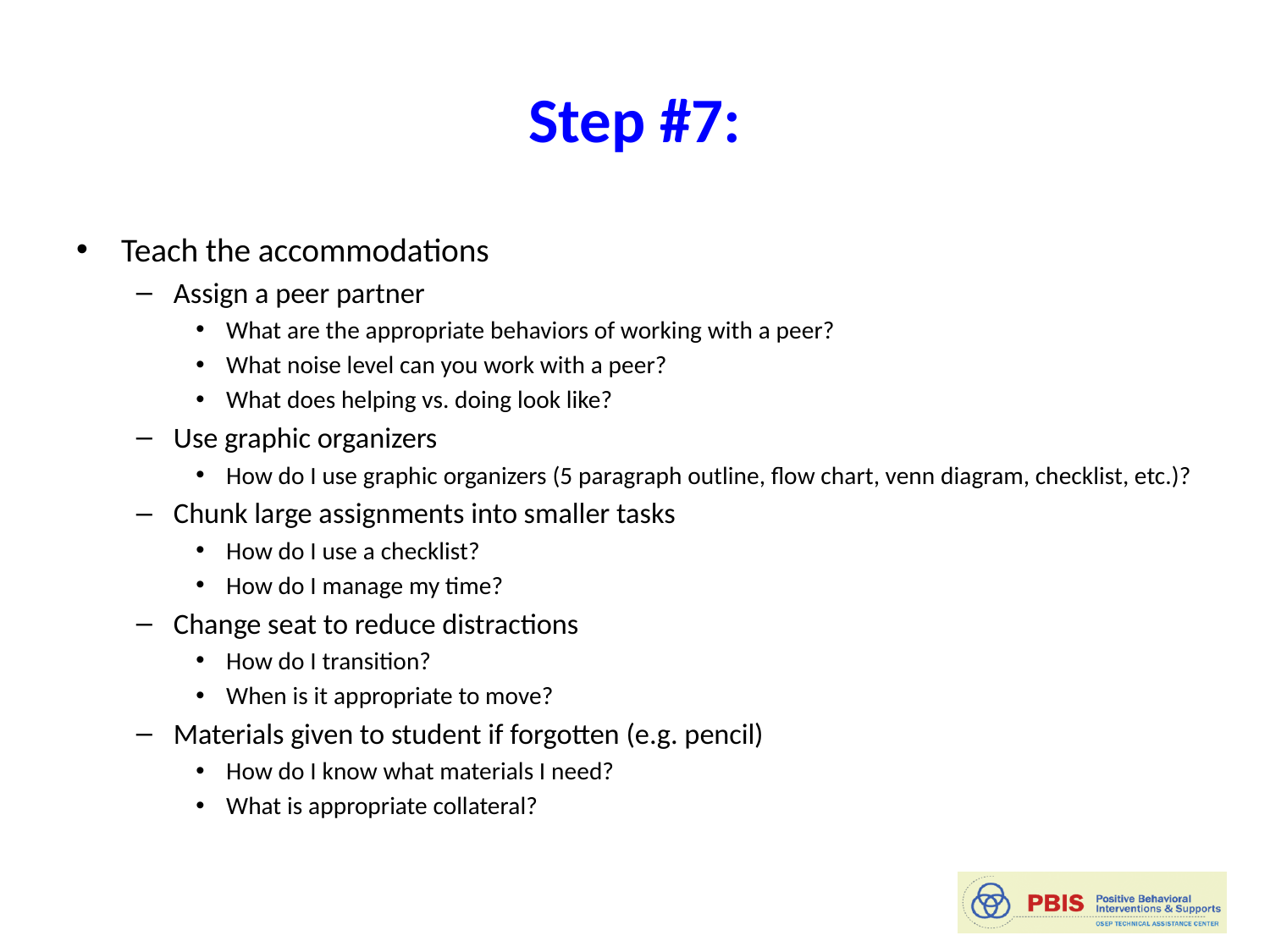

# Step #7:
Teach the accommodations
Assign a peer partner
What are the appropriate behaviors of working with a peer?
What noise level can you work with a peer?
What does helping vs. doing look like?
Use graphic organizers
How do I use graphic organizers (5 paragraph outline, flow chart, venn diagram, checklist, etc.)?
Chunk large assignments into smaller tasks
How do I use a checklist?
How do I manage my time?
Change seat to reduce distractions
How do I transition?
When is it appropriate to move?
Materials given to student if forgotten (e.g. pencil)
How do I know what materials I need?
What is appropriate collateral?